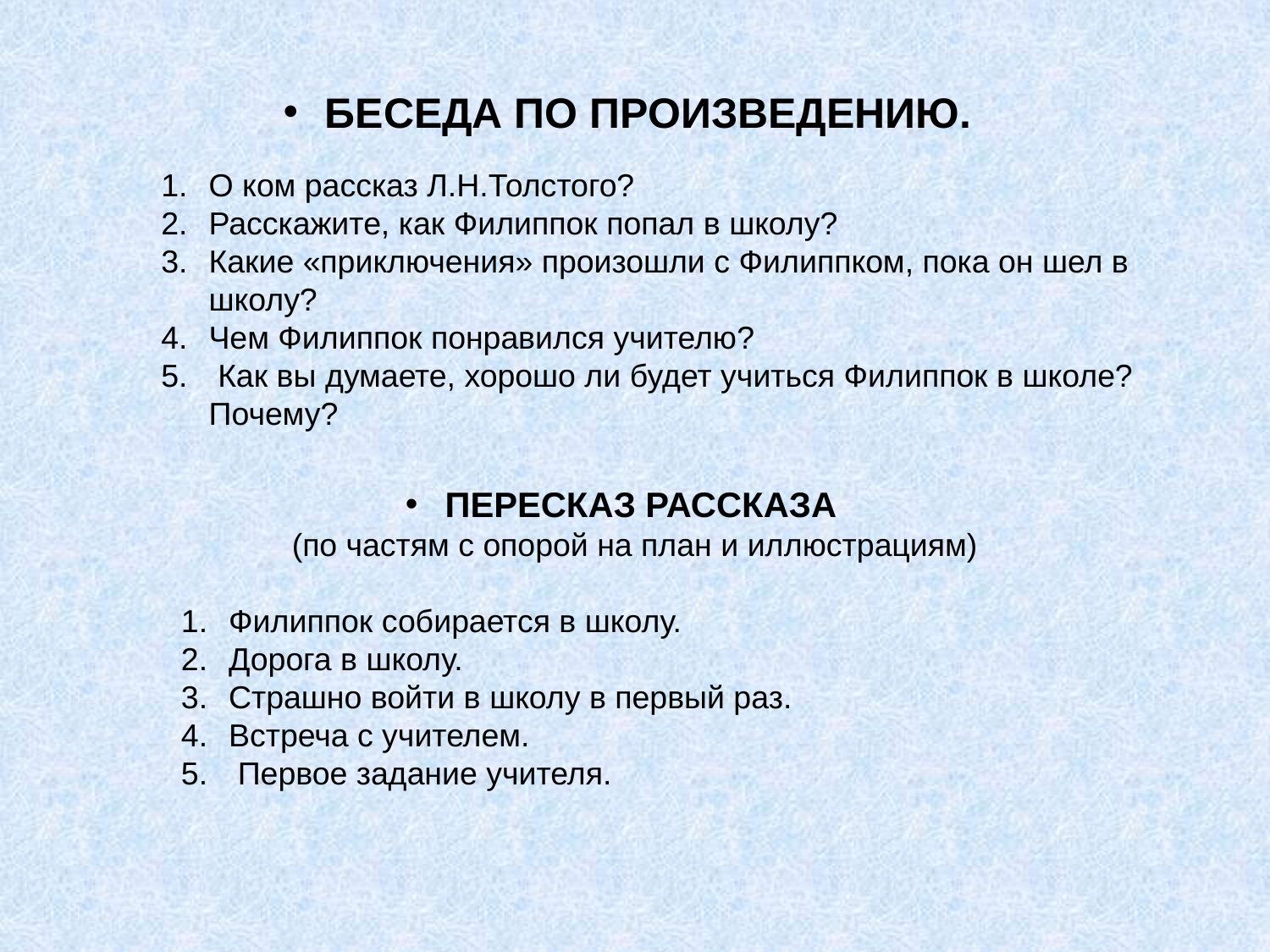

БЕСЕДА ПО ПРОИЗВЕДЕНИЮ.
О ком рассказ Л.Н.Толстого?
Расскажите, как Филиппок попал в школу?
Какие «приключения» произошли с Филиппком, пока он шел в школу?
Чем Филиппок понравился учителю?
 Как вы думаете, хорошо ли будет учиться Филиппок в школе? Почему?
 ПЕРЕСКАЗ РАССКАЗА
(по частям с опорой на план и иллюстрациям)
Филиппок собирается в школу.
Дорога в школу.
Страшно войти в школу в первый раз.
Встреча с учителем.
 Первое задание учителя.